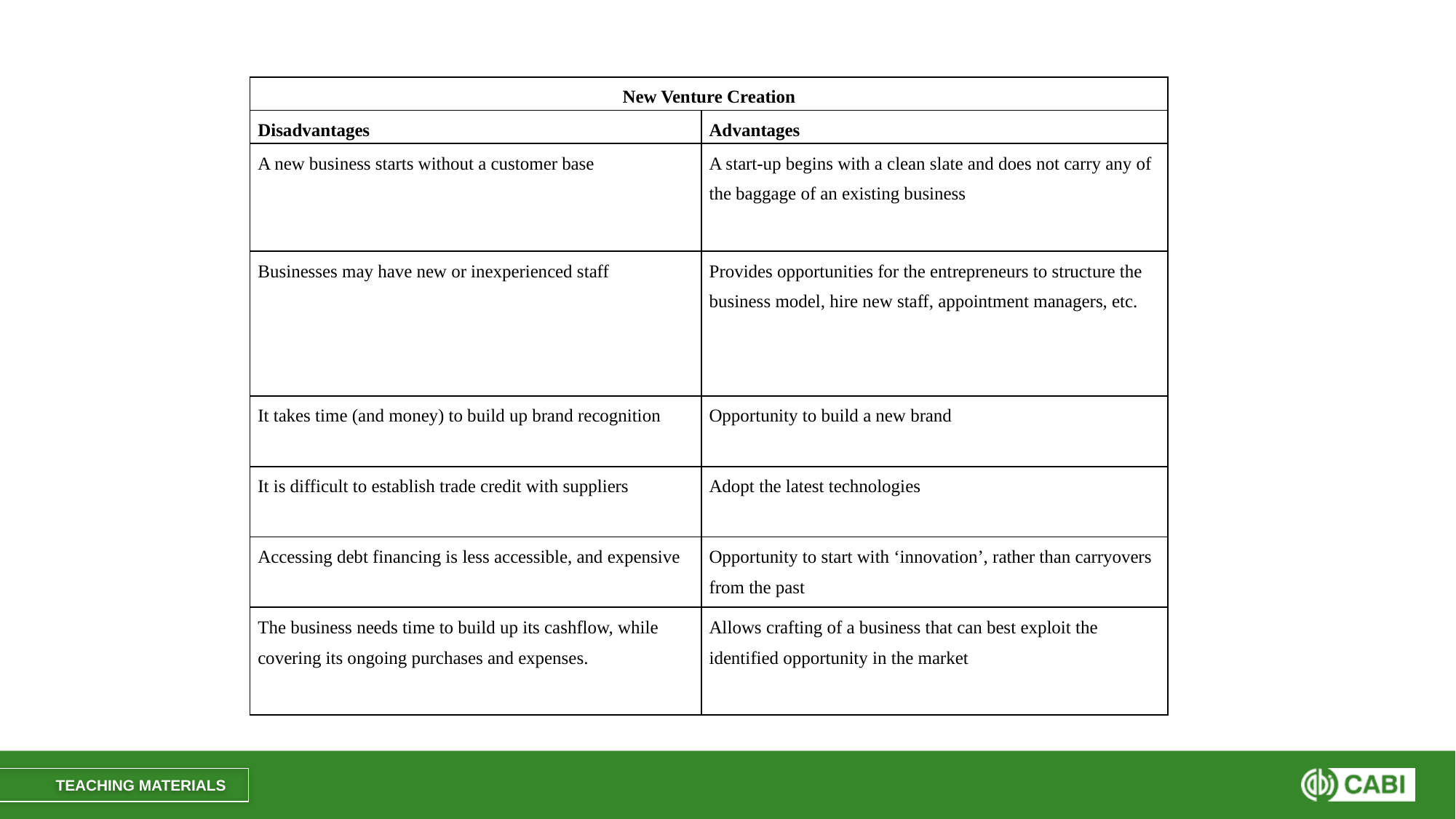

#
| New Venture Creation |  |
| --- | --- |
| Disadvantages | Advantages |
| A new business starts without a customer base | A start-up begins with a clean slate and does not carry any of the baggage of an existing business |
| Businesses may have new or inexperienced staff | Provides opportunities for the entrepreneurs to structure the business model, hire new staff, appointment managers, etc. |
| It takes time (and money) to build up brand recognition | Opportunity to build a new brand |
| It is difficult to establish trade credit with suppliers | Adopt the latest technologies |
| Accessing debt financing is less accessible, and expensive | Opportunity to start with ‘innovation’, rather than carryovers from the past |
| The business needs time to build up its cashflow, while covering its ongoing purchases and expenses. | Allows crafting of a business that can best exploit the identified opportunity in the market |